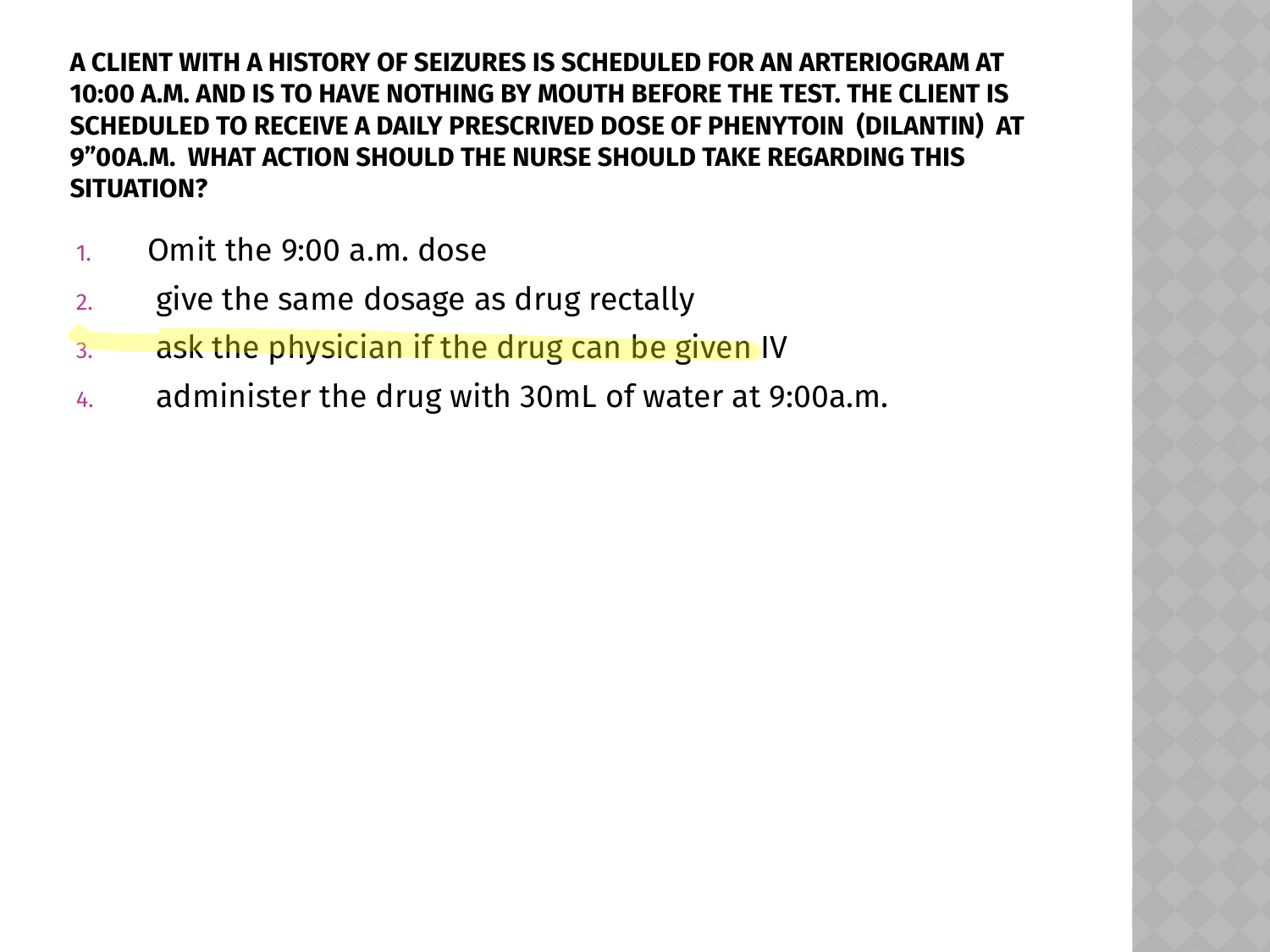

# A client with a history of seizures is scheduled for an arteriogram at 10:00 a.m. and is to have nothing by mouth before the test. The client is scheduled to receive a daily prescrived dose of phenytoin  (Dilantin)  at 9”00a.m.  What action should the nurse should take regarding this situation?
Omit the 9:00 a.m. dose
 give the same dosage as drug rectally
 ask the physician if the drug can be given IV
 administer the drug with 30mL of water at 9:00a.m.